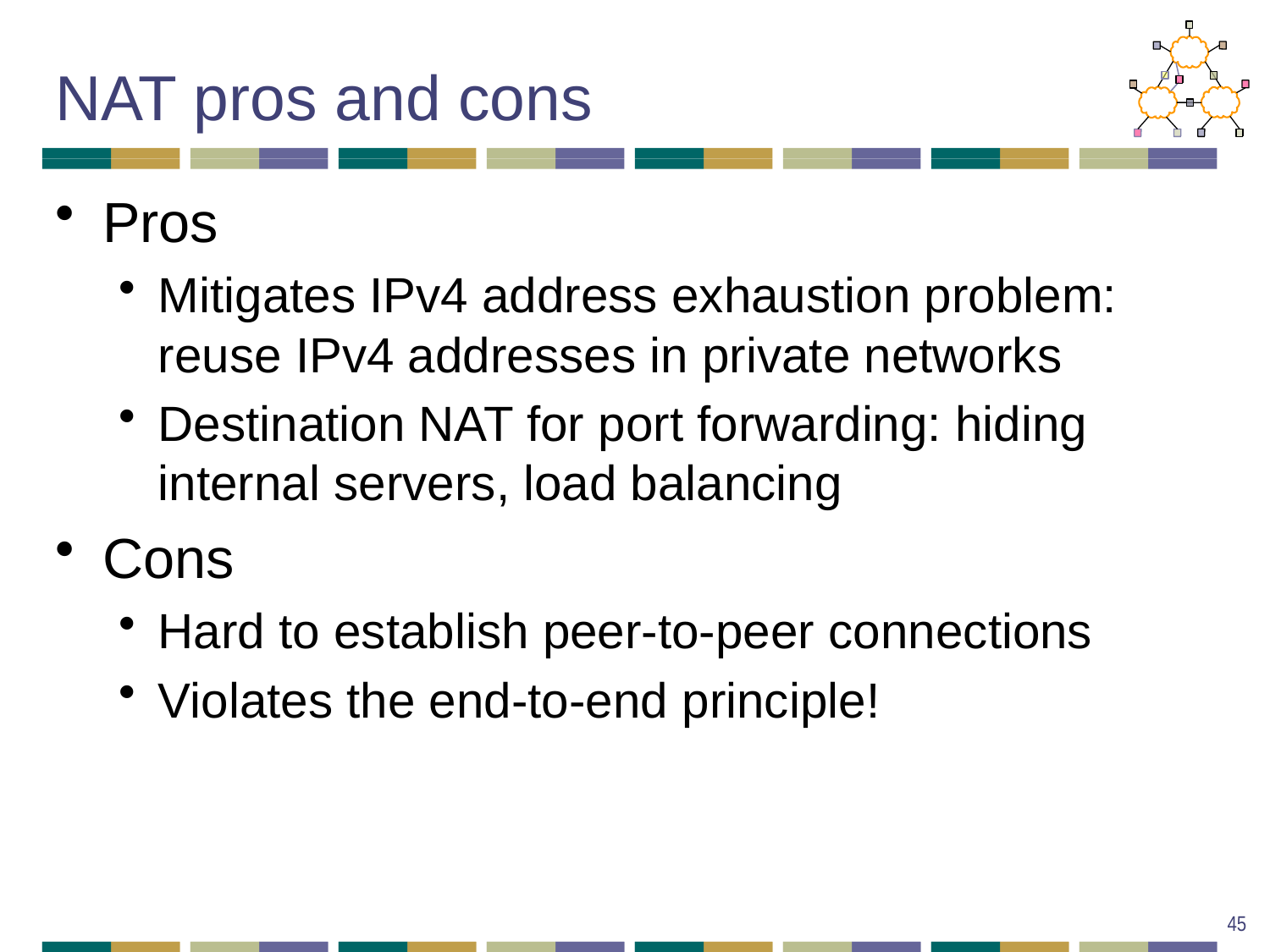

# NAT pros and cons
Pros
Mitigates IPv4 address exhaustion problem: reuse IPv4 addresses in private networks
Destination NAT for port forwarding: hiding internal servers, load balancing
Cons
Hard to establish peer-to-peer connections
Violates the end-to-end principle!
45